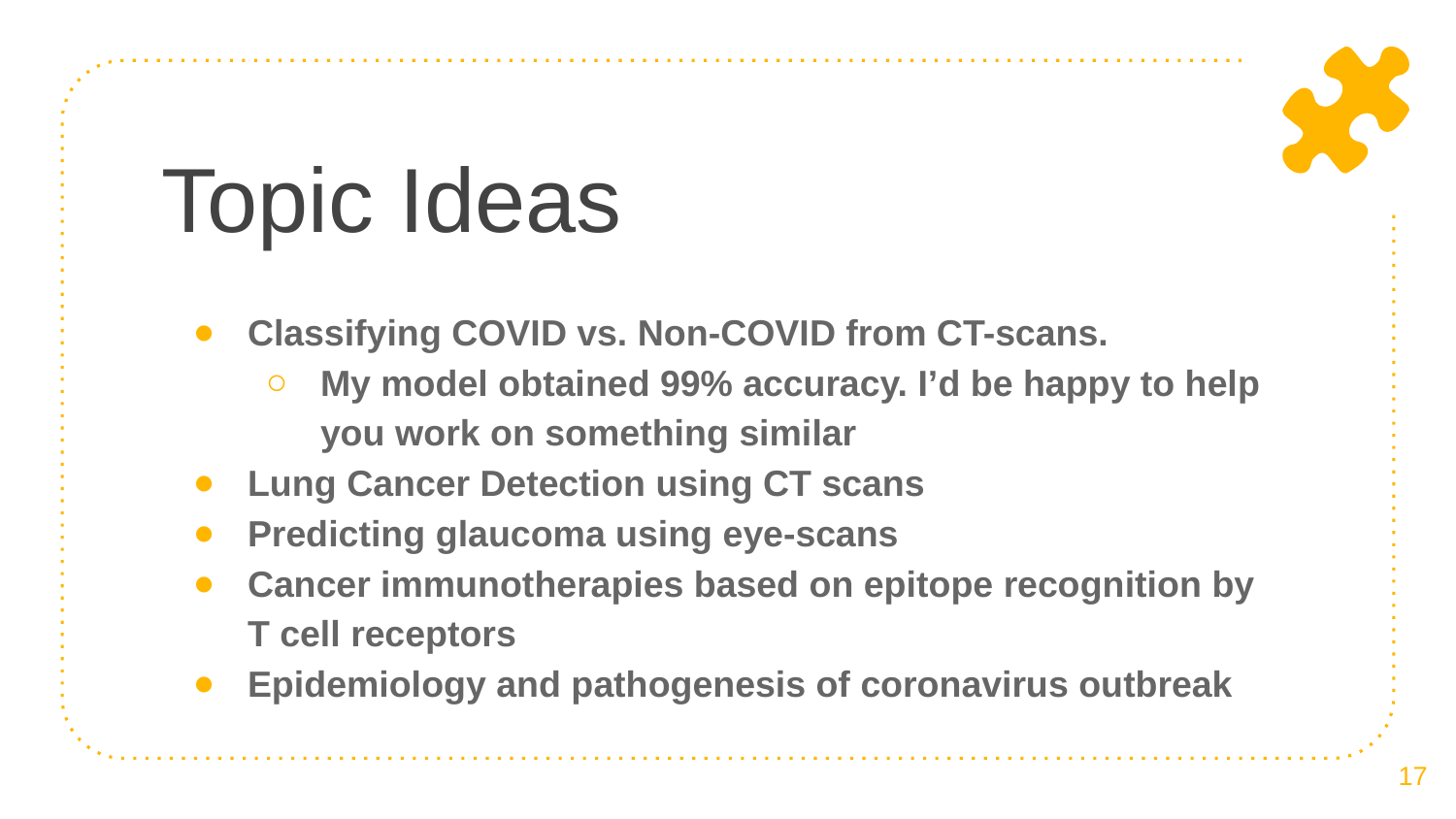

# Topic Ideas
Classifying COVID vs. Non-COVID from CT-scans.
My model obtained 99% accuracy. I’d be happy to help you work on something similar
Lung Cancer Detection using CT scans
Predicting glaucoma using eye-scans
Cancer immunotherapies based on epitope recognition by T cell receptors
Epidemiology and pathogenesis of coronavirus outbreak

17